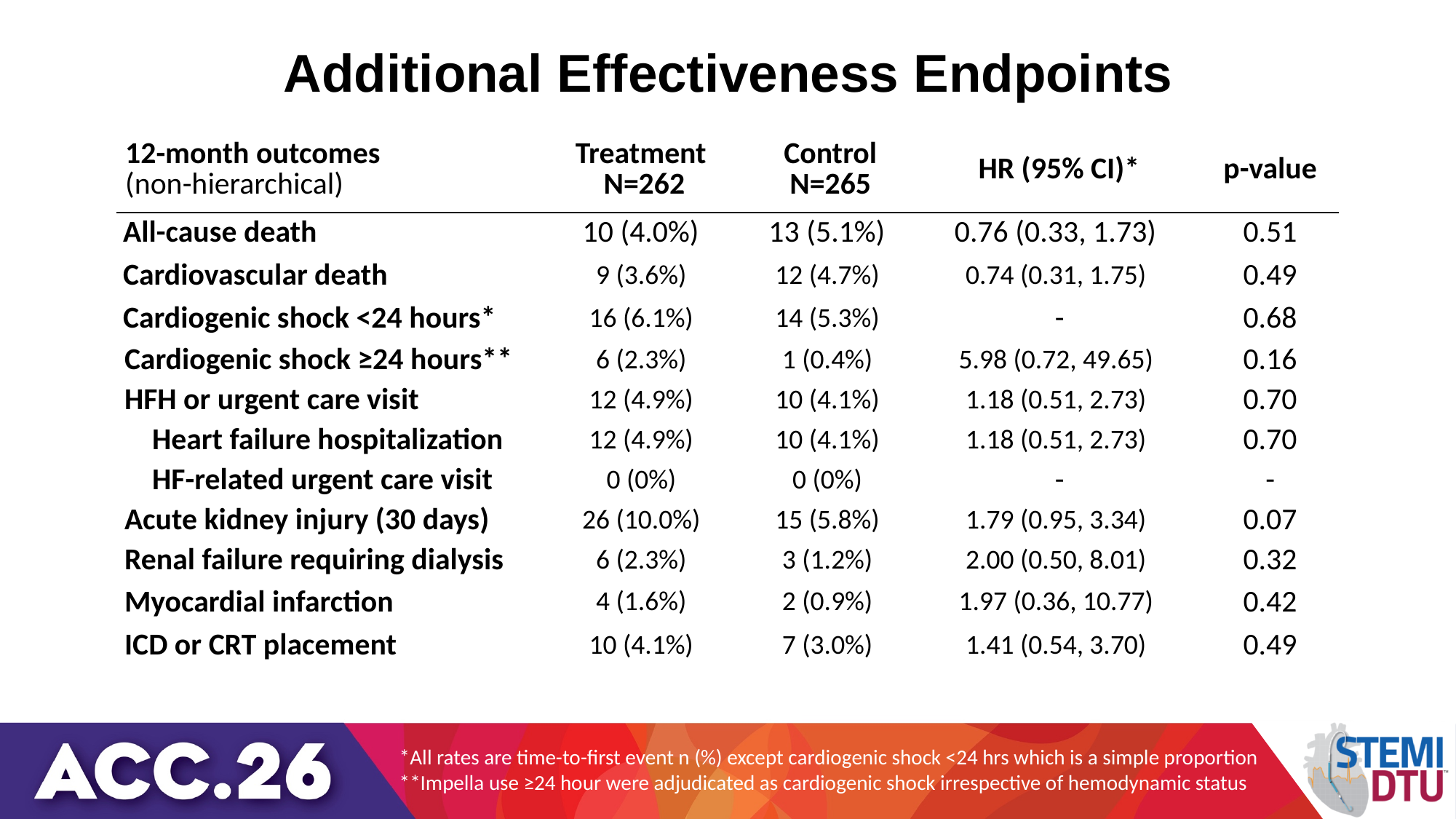

# Additional Effectiveness Endpoints
| 12-month outcomes (non-hierarchical) | Treatment N=262 | Control N=265 | HR (95% CI)\* | p-value |
| --- | --- | --- | --- | --- |
| All-cause death | 10 (4.0%) | 13 (5.1%) | 0.76 (0.33, 1.73) | 0.51 |
| Cardiovascular death | 9 (3.6%) | 12 (4.7%) | 0.74 (0.31, 1.75) | 0.49 |
| Cardiogenic shock <24 hours\* | 16 (6.1%) | 14 (5.3%) | - | 0.68 |
| Cardiogenic shock ≥24 hours\*\* | 6 (2.3%) | 1 (0.4%) | 5.98 (0.72, 49.65) | 0.16 |
| HFH or urgent care visit | 12 (4.9%) | 10 (4.1%) | 1.18 (0.51, 2.73) | 0.70 |
| Heart failure hospitalization | 12 (4.9%) | 10 (4.1%) | 1.18 (0.51, 2.73) | 0.70 |
| HF-related urgent care visit | 0 (0%) | 0 (0%) | - | - |
| Acute kidney injury (30 days) | 26 (10.0%) | 15 (5.8%) | 1.79 (0.95, 3.34) | 0.07 |
| Renal failure requiring dialysis | 6 (2.3%) | 3 (1.2%) | 2.00 (0.50, 8.01) | 0.32 |
| Myocardial infarction | 4 (1.6%) | 2 (0.9%) | 1.97 (0.36, 10.77) | 0.42 |
| ICD or CRT placement | 10 (4.1%) | 7 (3.0%) | 1.41 (0.54, 3.70) | 0.49 |
*All rates are time-to-first event n (%) except cardiogenic shock <24 hrs which is a simple proportion
**Impella use ≥24 hour were adjudicated as cardiogenic shock irrespective of hemodynamic status